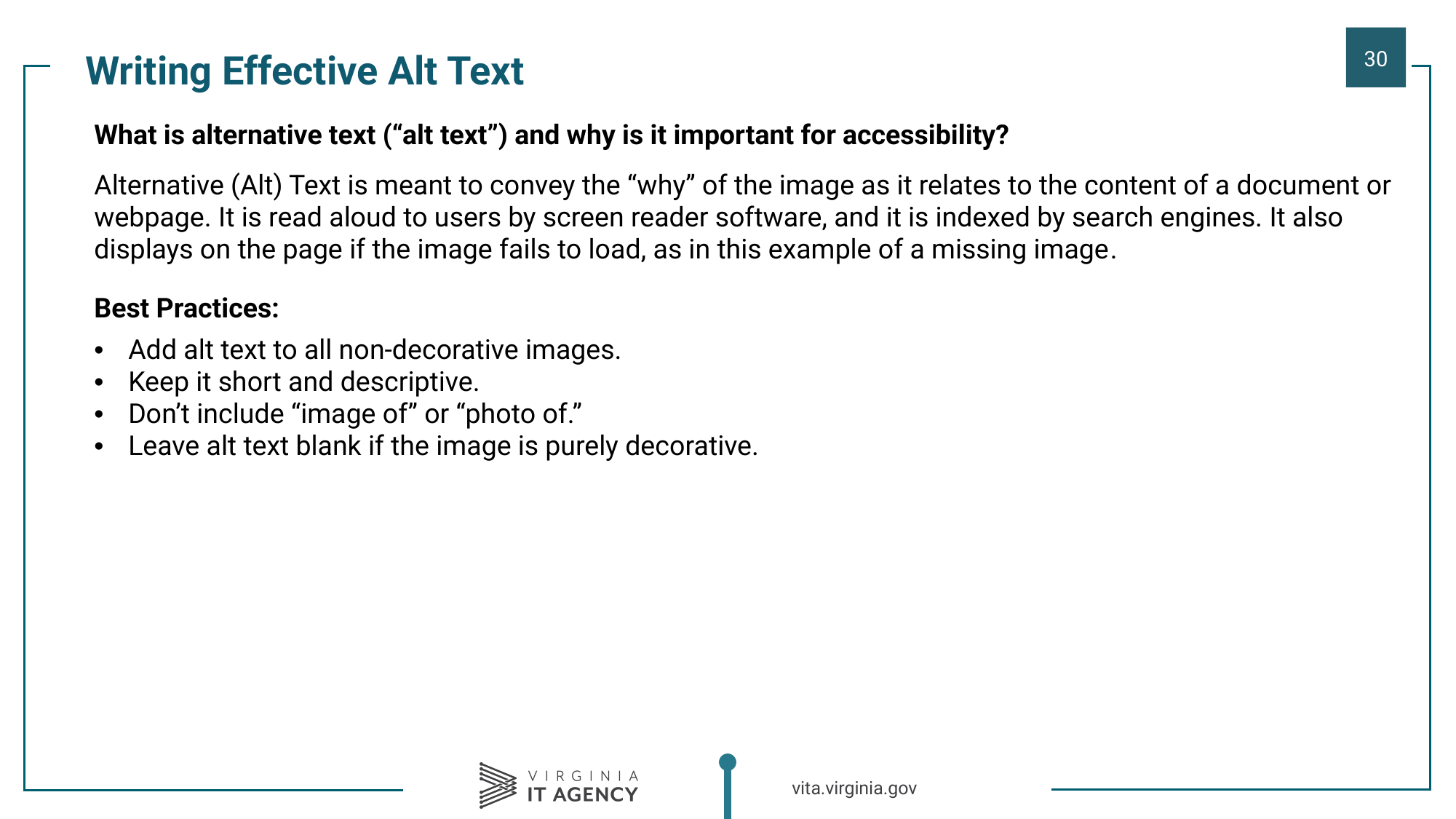

Writing Effective Alt Text

|  |
| --- |
| What is alternative text (“alt text”) and why is it important for accessibility? Alternative (Alt) Text is meant to convey the “why” of the image as it relates to the content of a document or webpage. It is read aloud to users by screen reader software, and it is indexed by search engines. It also displays on the page if the image fails to load, as in this example of a missing image. Best Practices: Add alt text to all non-decorative images. Keep it short and descriptive. Don’t include “image of” or “photo of.” Leave alt text blank if the image is purely decorative. |
|  |
|  |
|  |
|  |
|  |
|  |
|  |
|  |
|  |
|  |